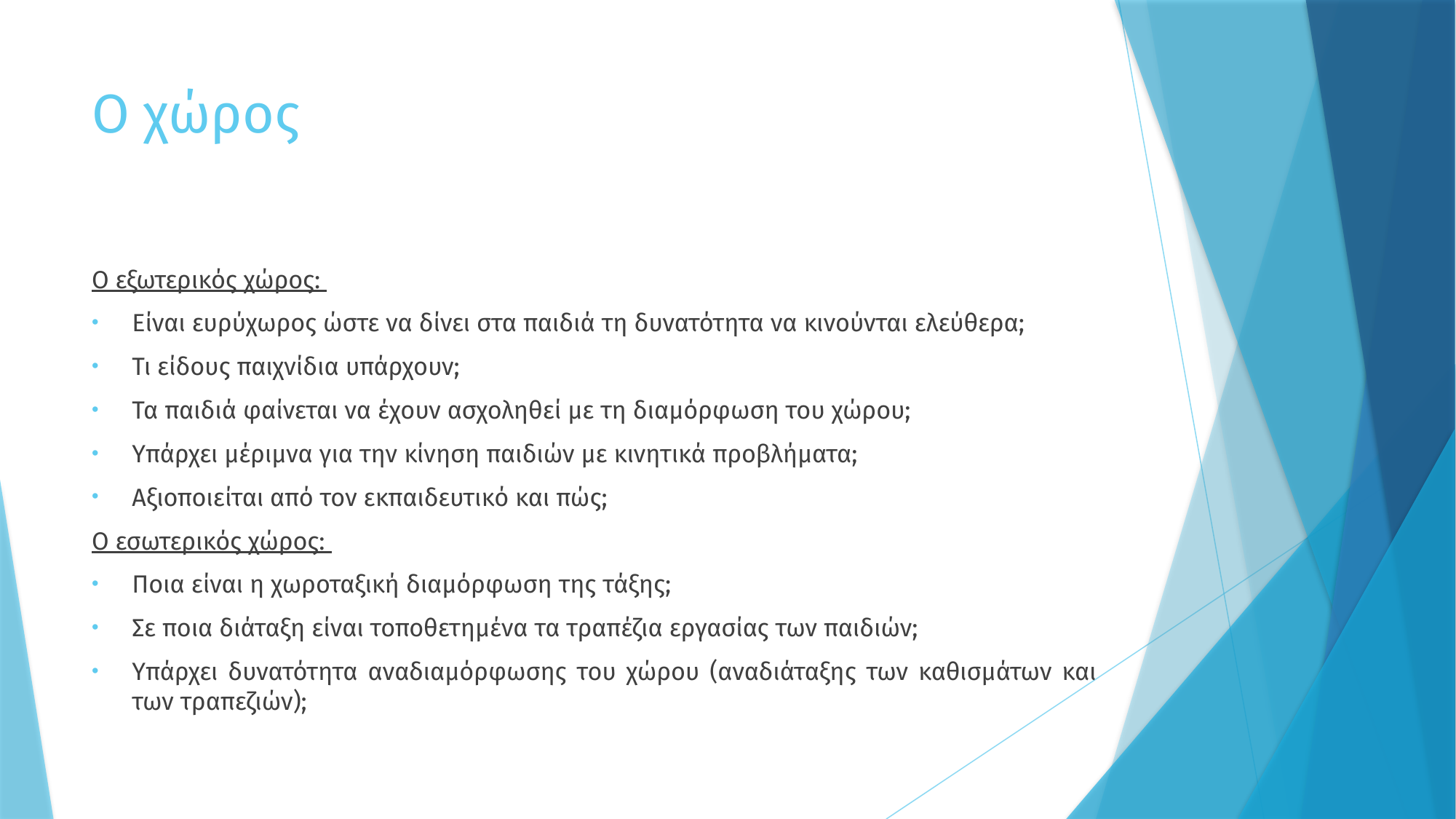

# Ο χώρος
Ο εξωτερικός χώρος:
Είναι ευρύχωρος ώστε να δίνει στα παιδιά τη δυνατότητα να κινούνται ελεύθερα;
Τι είδους παιχνίδια υπάρχουν;
Τα παιδιά φαίνεται να έχουν ασχοληθεί με τη διαμόρφωση του χώρου;
Υπάρχει μέριμνα για την κίνηση παιδιών με κινητικά προβλήματα;
Αξιοποιείται από τον εκπαιδευτικό και πώς;
Ο εσωτερικός χώρος:
Ποια είναι η χωροταξική διαμόρφωση της τάξης;
Σε ποια διάταξη είναι τοποθετημένα τα τραπέζια εργασίας των παιδιών;
Υπάρχει δυνατότητα αναδιαμόρφωσης του χώρου (αναδιάταξης των καθισμάτων και των τραπεζιών);